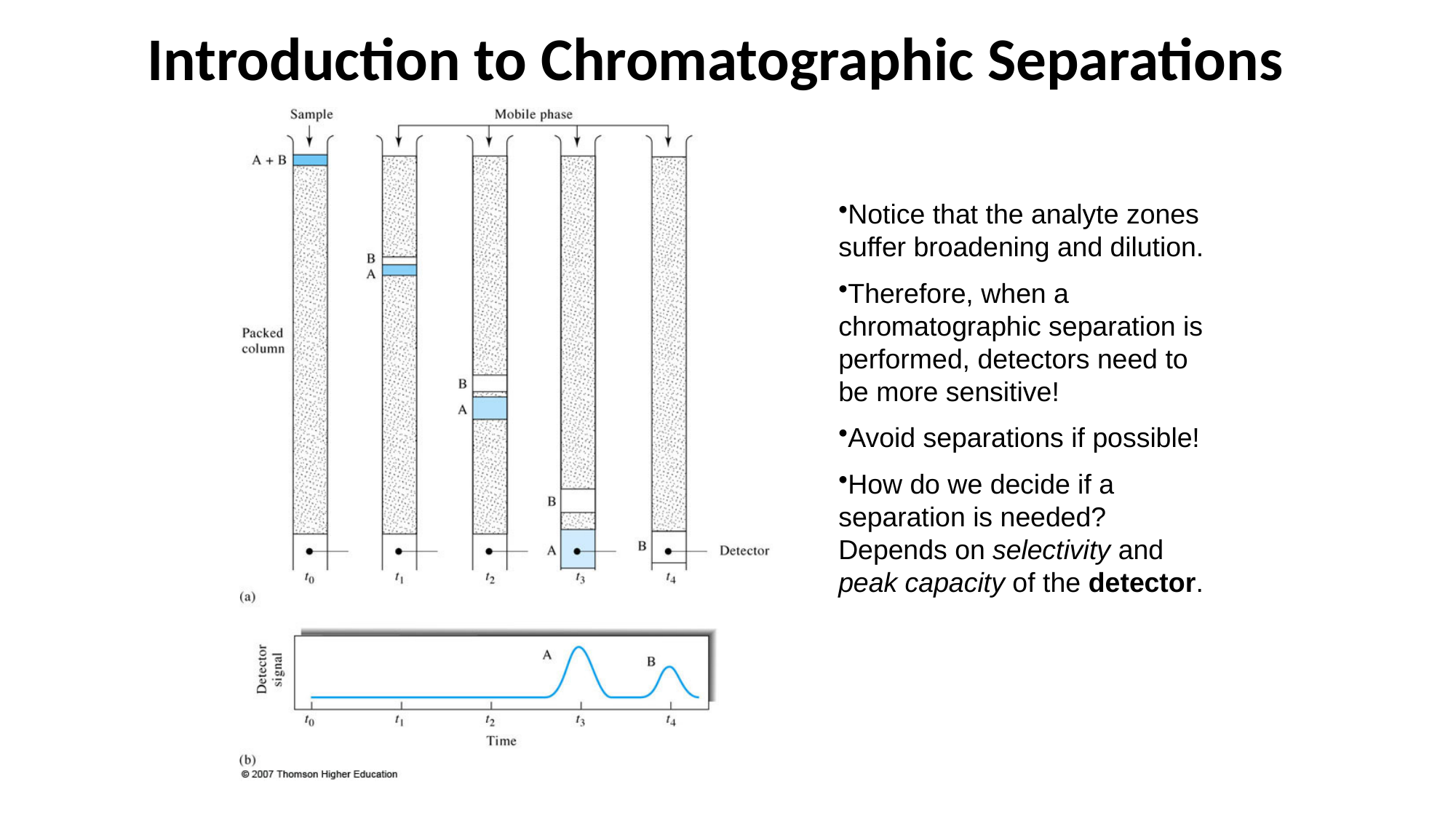

# Introduction to Chromatographic Separations

Notice that the analyte zones suffer broadening and dilution.
Therefore, when a chromatographic separation is performed, detectors need to be more sensitive!
Avoid separations if possible!
How do we decide if a separation is needed? Depends on selectivity and peak capacity of the detector.